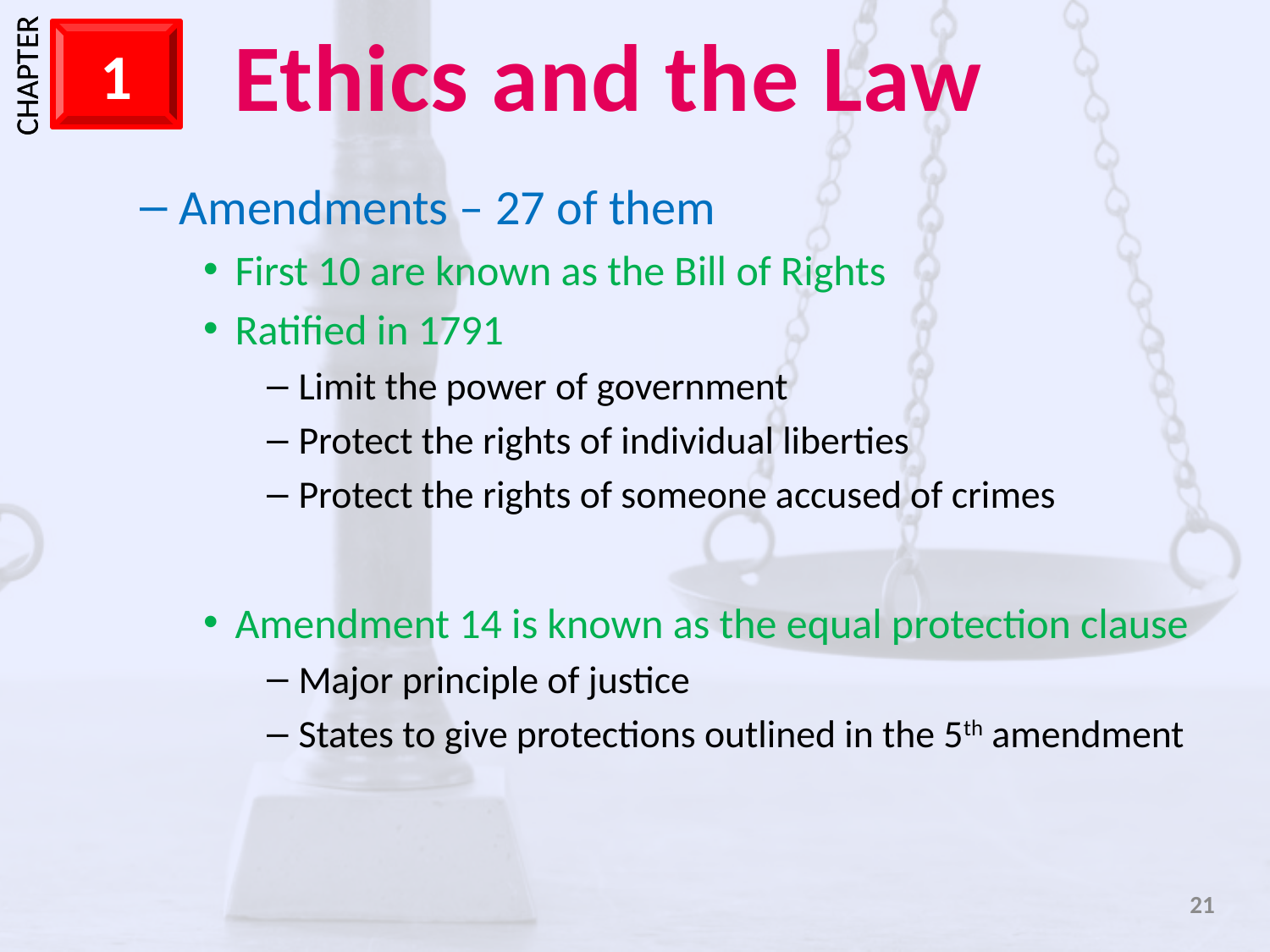

Amendments – 27 of them
First 10 are known as the Bill of Rights
Ratified in 1791
Limit the power of government
Protect the rights of individual liberties
Protect the rights of someone accused of crimes

Amendment 14 is known as the equal protection clause
Major principle of justice
States to give protections outlined in the 5th amendment

21